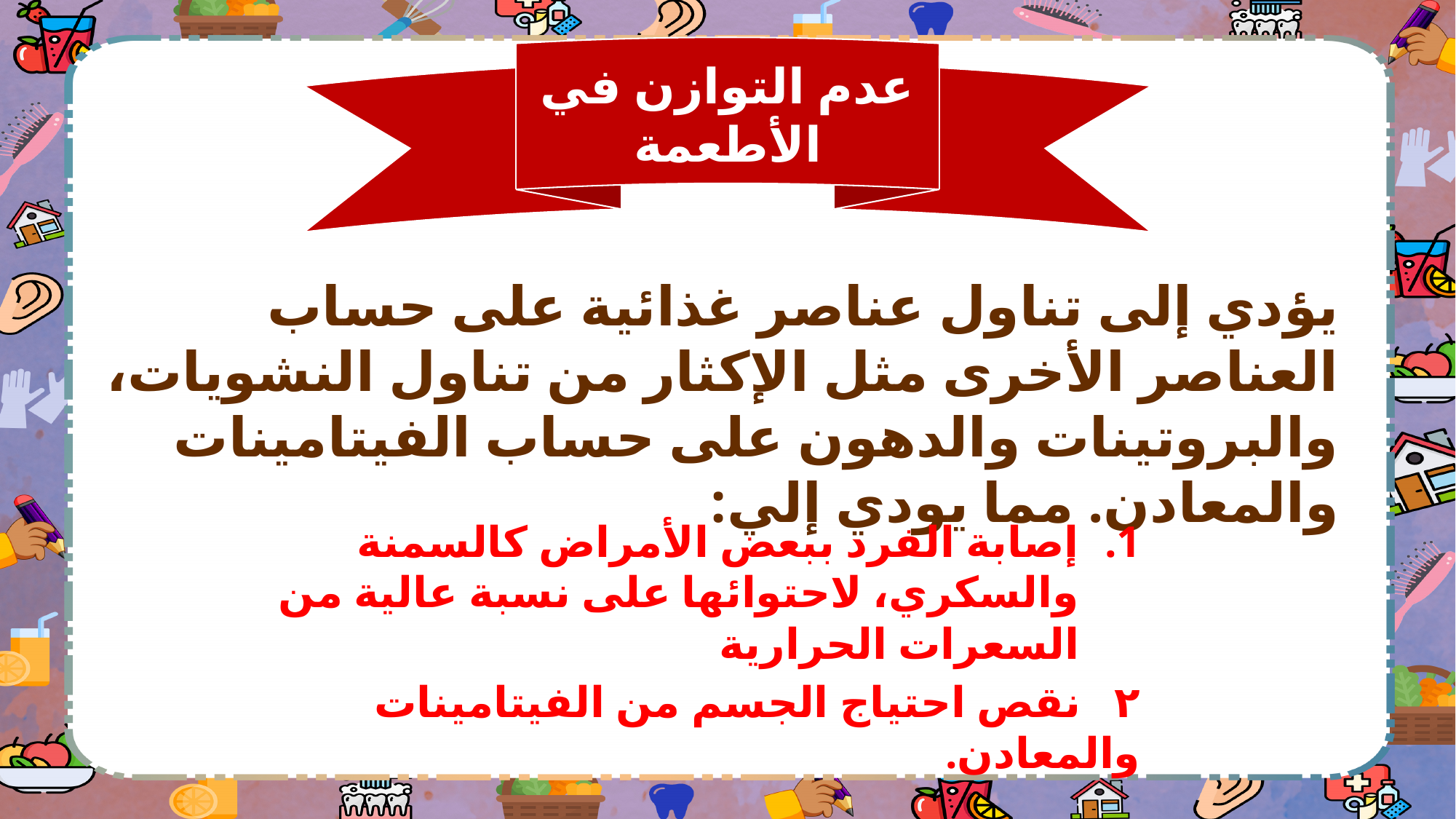

عدم التوازن في الأطعمة
يؤدي إلى تناول عناصر غذائية على حساب العناصر الأخرى مثل الإكثار من تناول النشويات، والبروتينات والدهون على حساب الفيتامينات والمعادن. مما يودي إلي:
إصابة الفرد ببعض الأمراض كالسمنة والسكري، لاحتوائها على نسبة عالية من السعرات الحرارية
۲   نقص احتياج الجسم من الفيتامينات والمعادن.